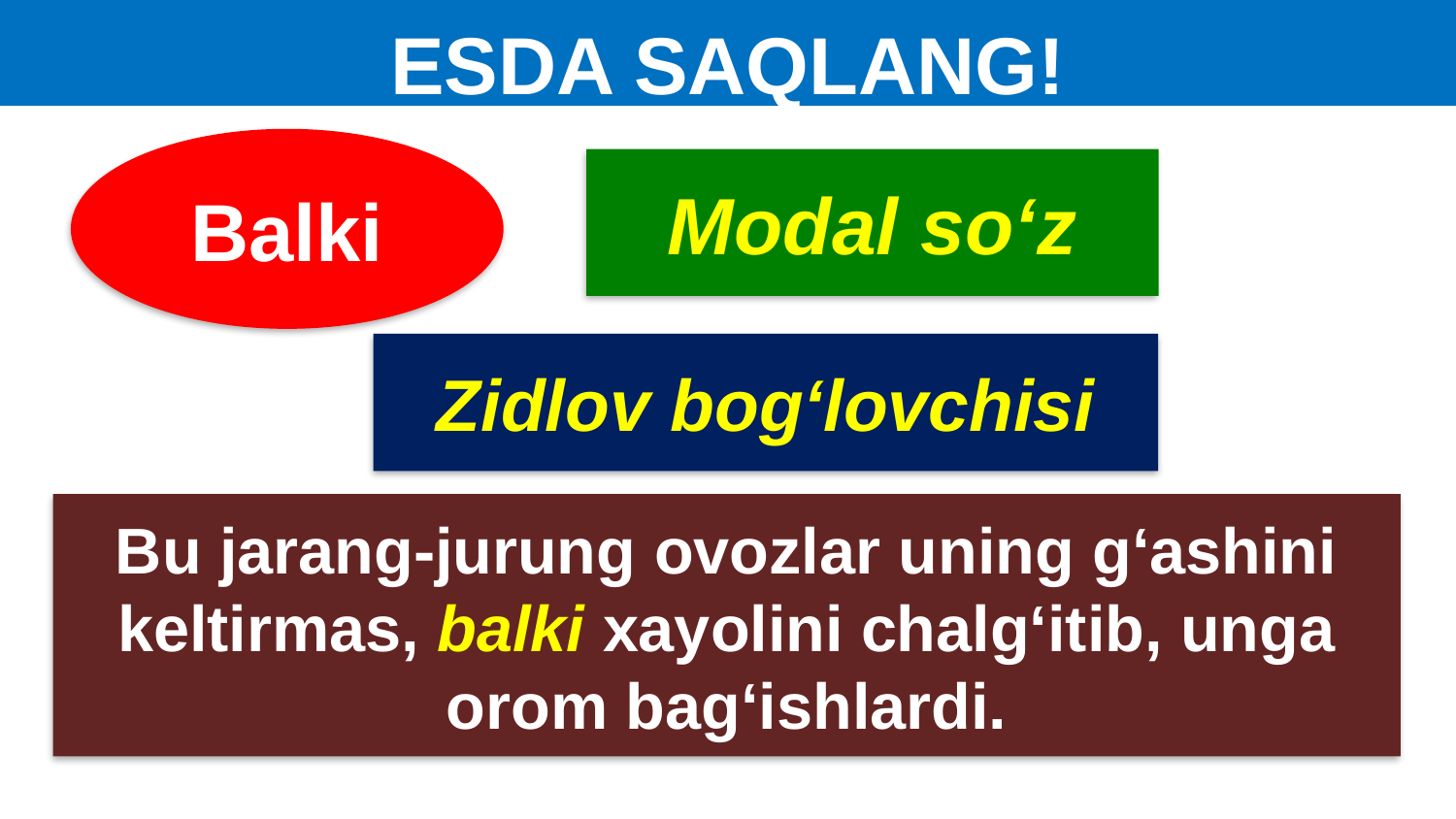

# ESDA SAQLANG!
Balki
Modal so‘z
Zidlov bog‘lovchisi

Bu jarang-jurung ovozlar uning g‘ashini keltirmas, balki xayolini chalg‘itib, unga orom bag‘ishlardi.